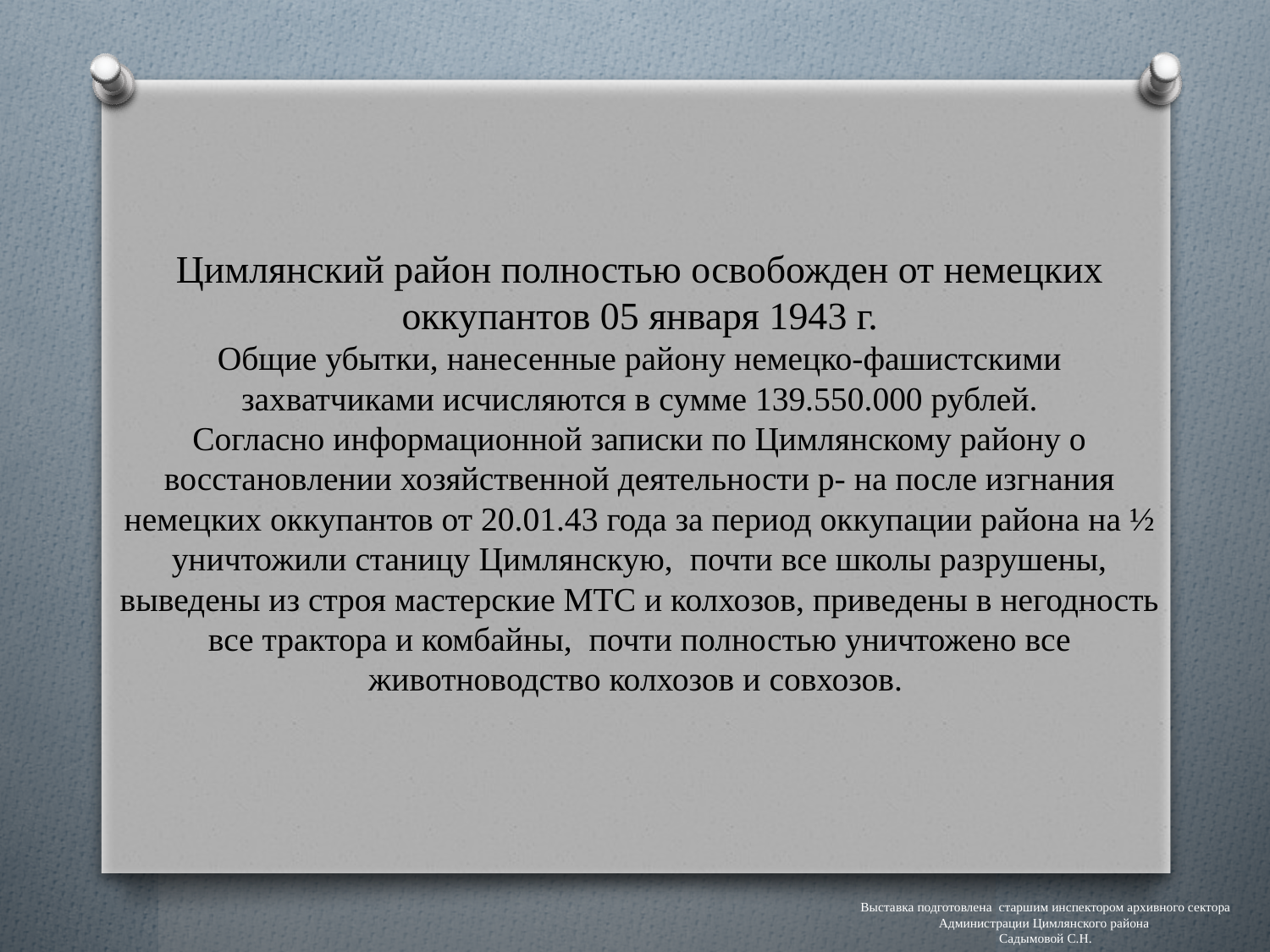

Цимлянский район полностью освобожден от немецких оккупантов 05 января 1943 г.
Общие убытки, нанесенные району немецко-фашистскими захватчиками исчисляются в сумме 139.550.000 рублей.
Согласно информационной записки по Цимлянскому району о восстановлении хозяйственной деятельности р- на после изгнания немецких оккупантов от 20.01.43 года за период оккупации района на ½ уничтожили станицу Цимлянскую,  почти все школы разрушены, выведены из строя мастерские МТС и колхозов, приведены в негодность все трактора и комбайны,  почти полностью уничтожено все животноводство колхозов и совхозов.
Выставка подготовлена  старшим инспектором архивного сектора Администрации Цимлянского района
Садымовой С.Н.